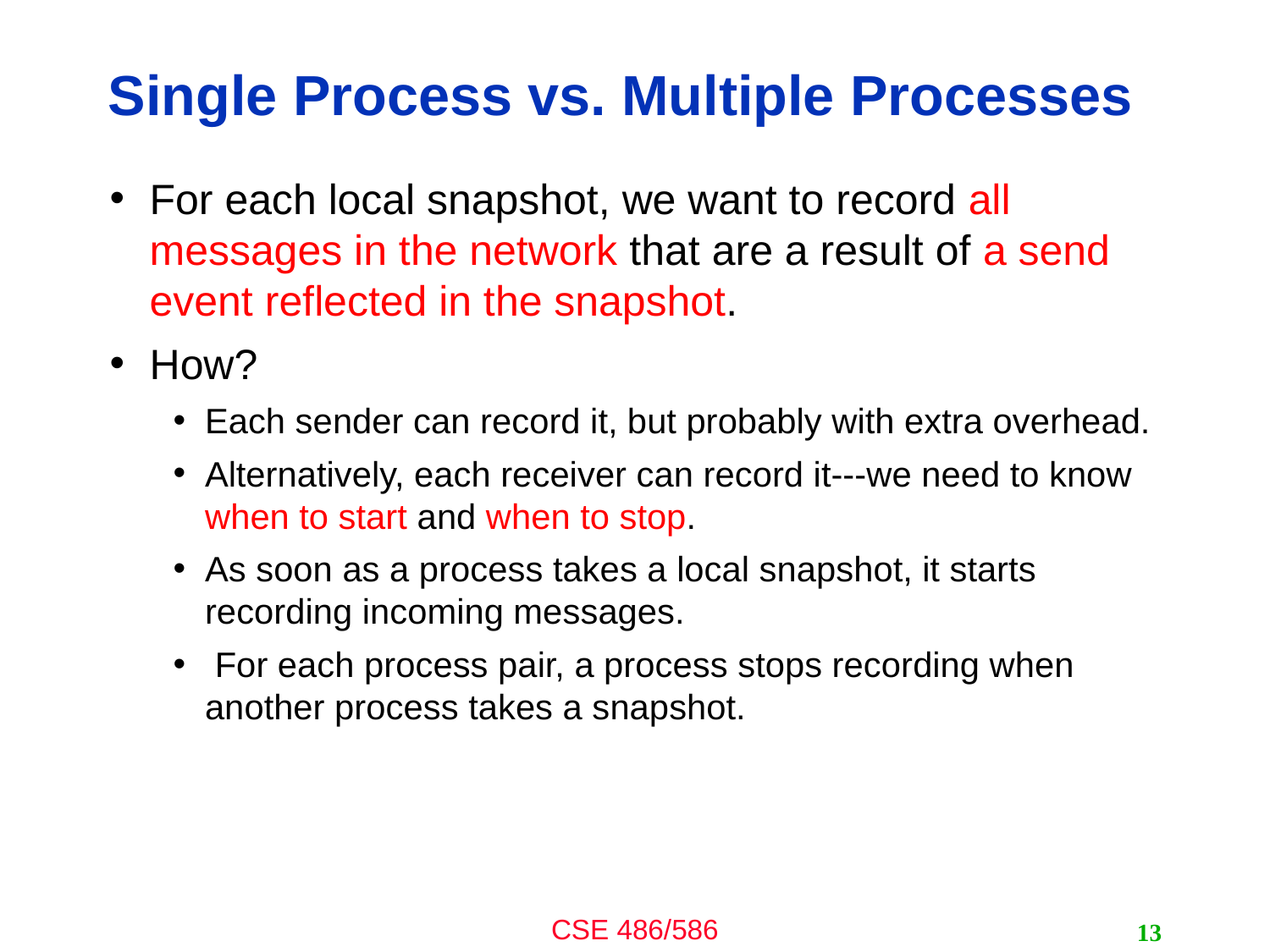

# Single Process vs. Multiple Processes
For each local snapshot, we want to record all messages in the network that are a result of a send event reflected in the snapshot.
How?
Each sender can record it, but probably with extra overhead.
Alternatively, each receiver can record it---we need to know when to start and when to stop.
As soon as a process takes a local snapshot, it starts recording incoming messages.
 For each process pair, a process stops recording when another process takes a snapshot.
13